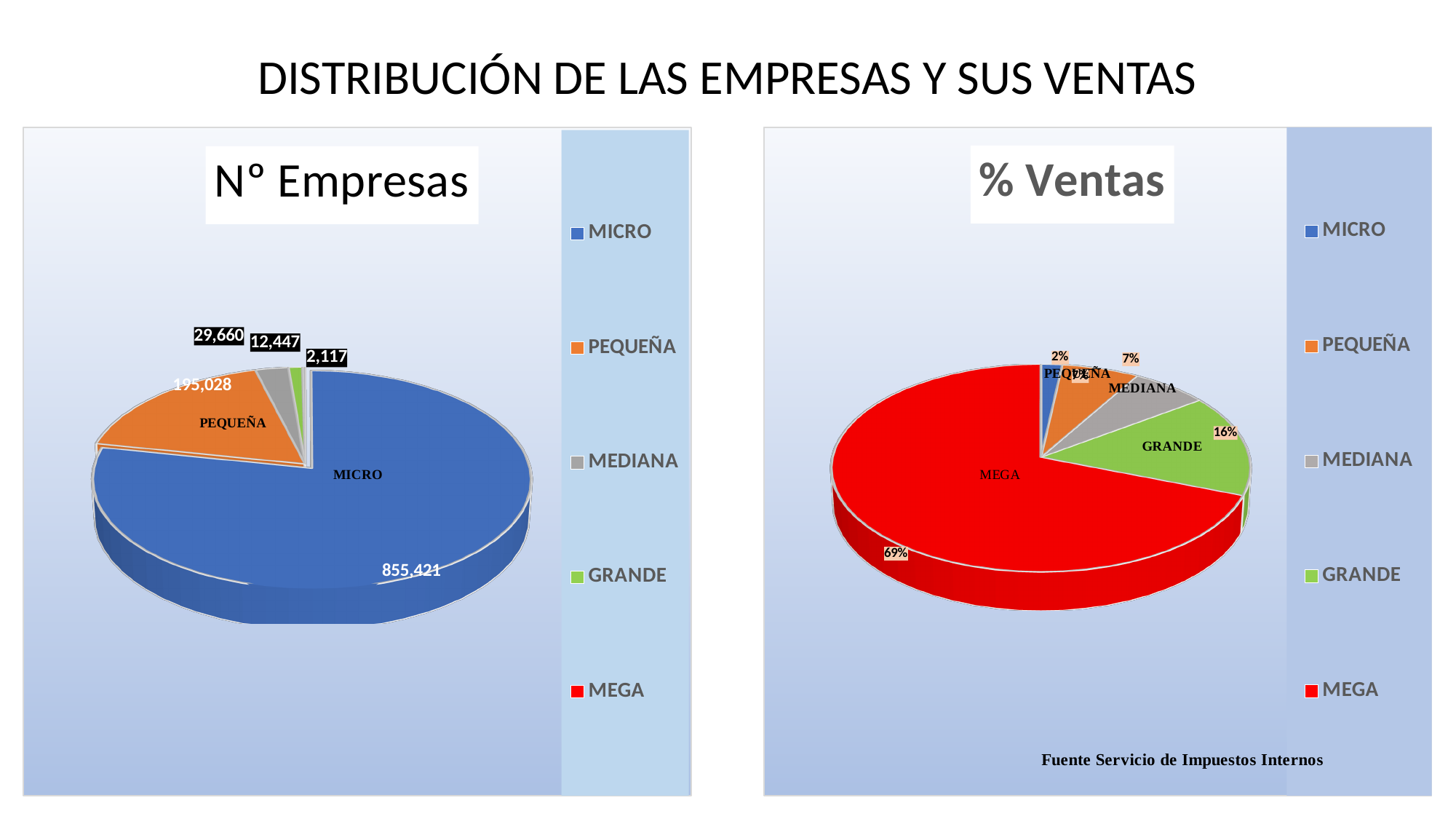

DISTRIBUCIÓN DE LAS EMPRESAS Y SUS VENTAS

[unsupported chart]

[unsupported chart]